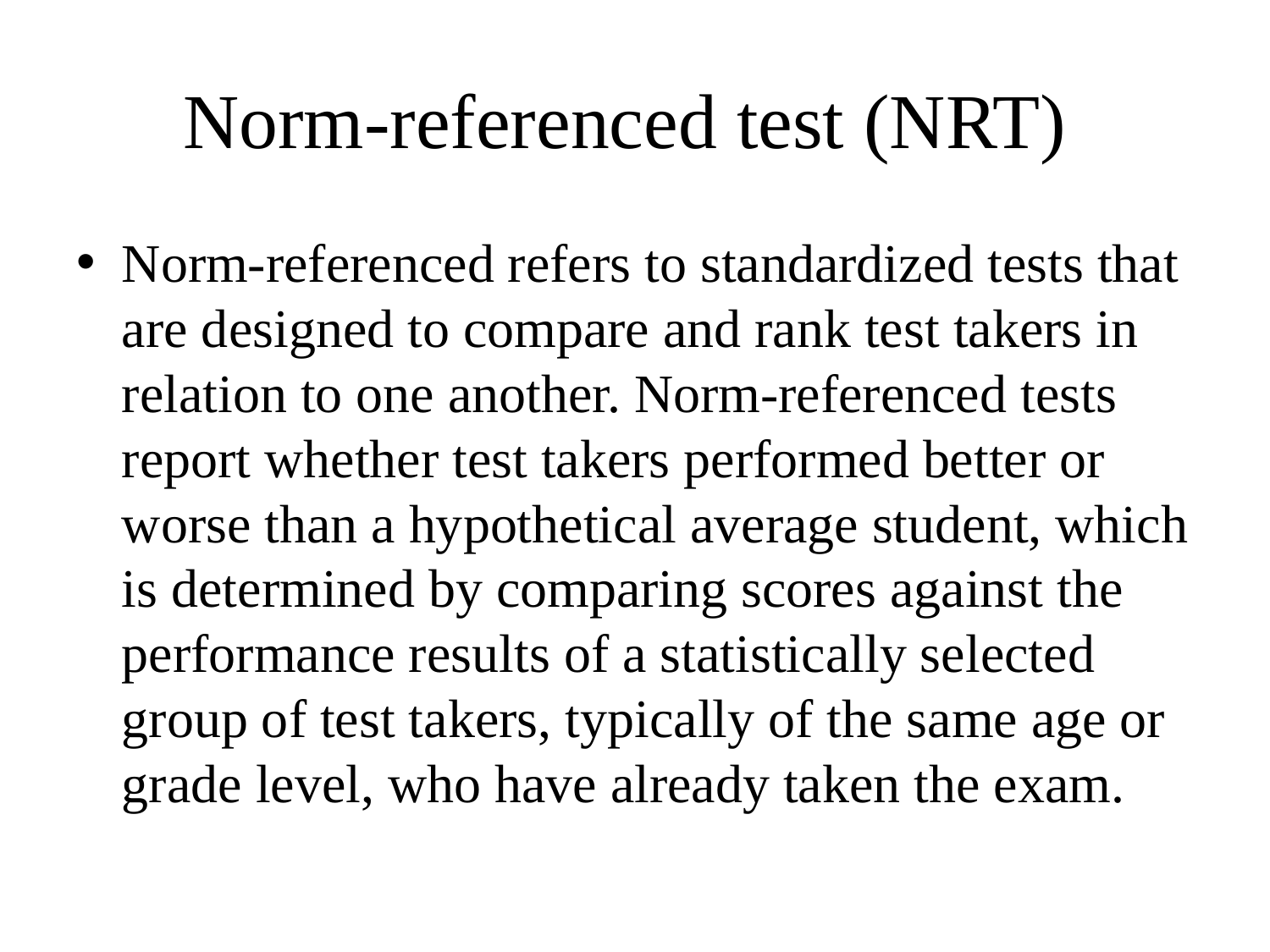

# Norm-referenced test (NRT)
Norm-referenced refers to standardized tests that are designed to compare and rank test takers in relation to one another. Norm-referenced tests report whether test takers performed better or worse than a hypothetical average student, which is determined by comparing scores against the performance results of a statistically selected group of test takers, typically of the same age or grade level, who have already taken the exam.